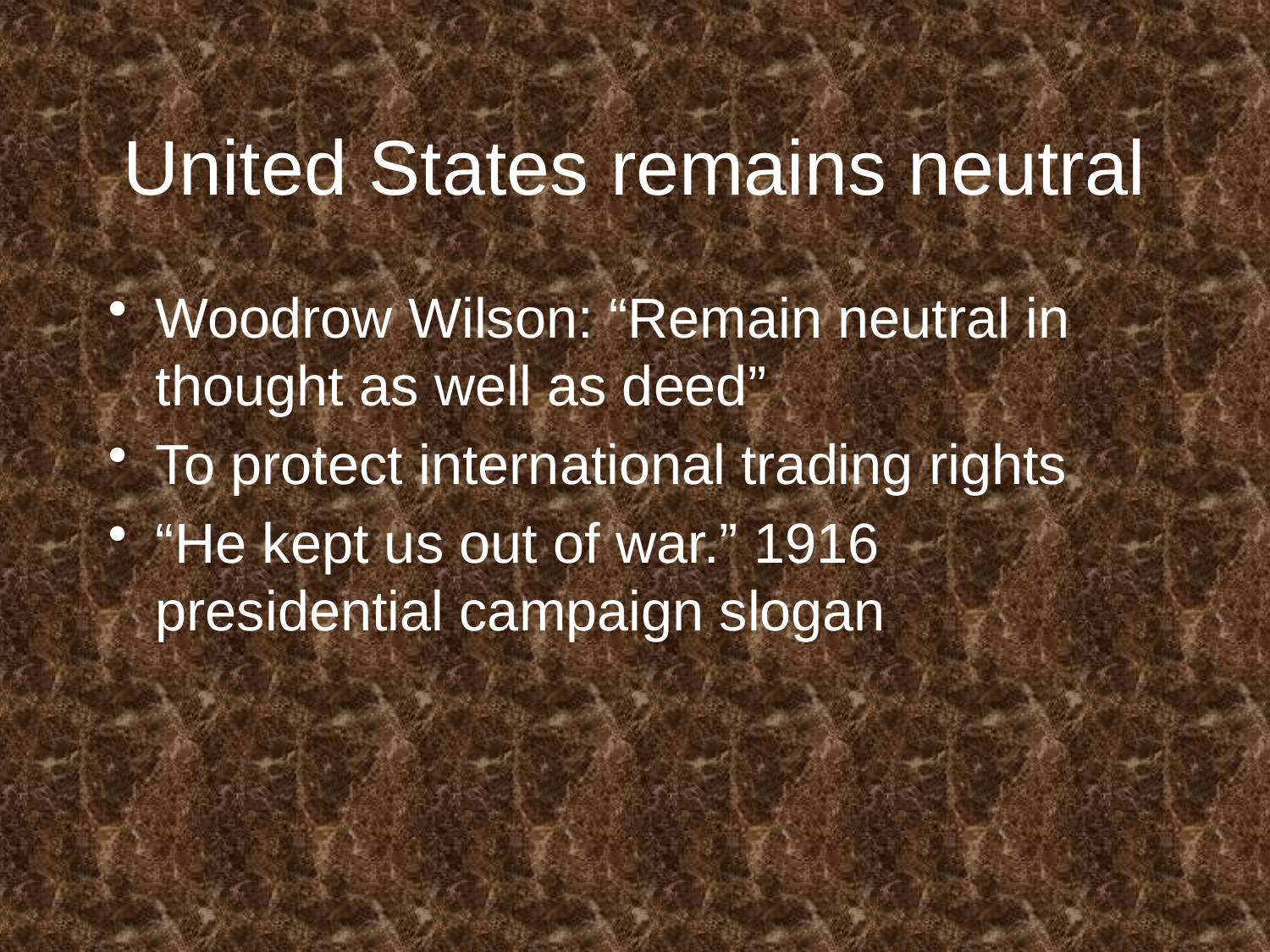

# United States remains neutral
Woodrow Wilson: “Remain neutral in thought as well as deed”
To protect international trading rights
“He kept us out of war.” 1916 presidential campaign slogan